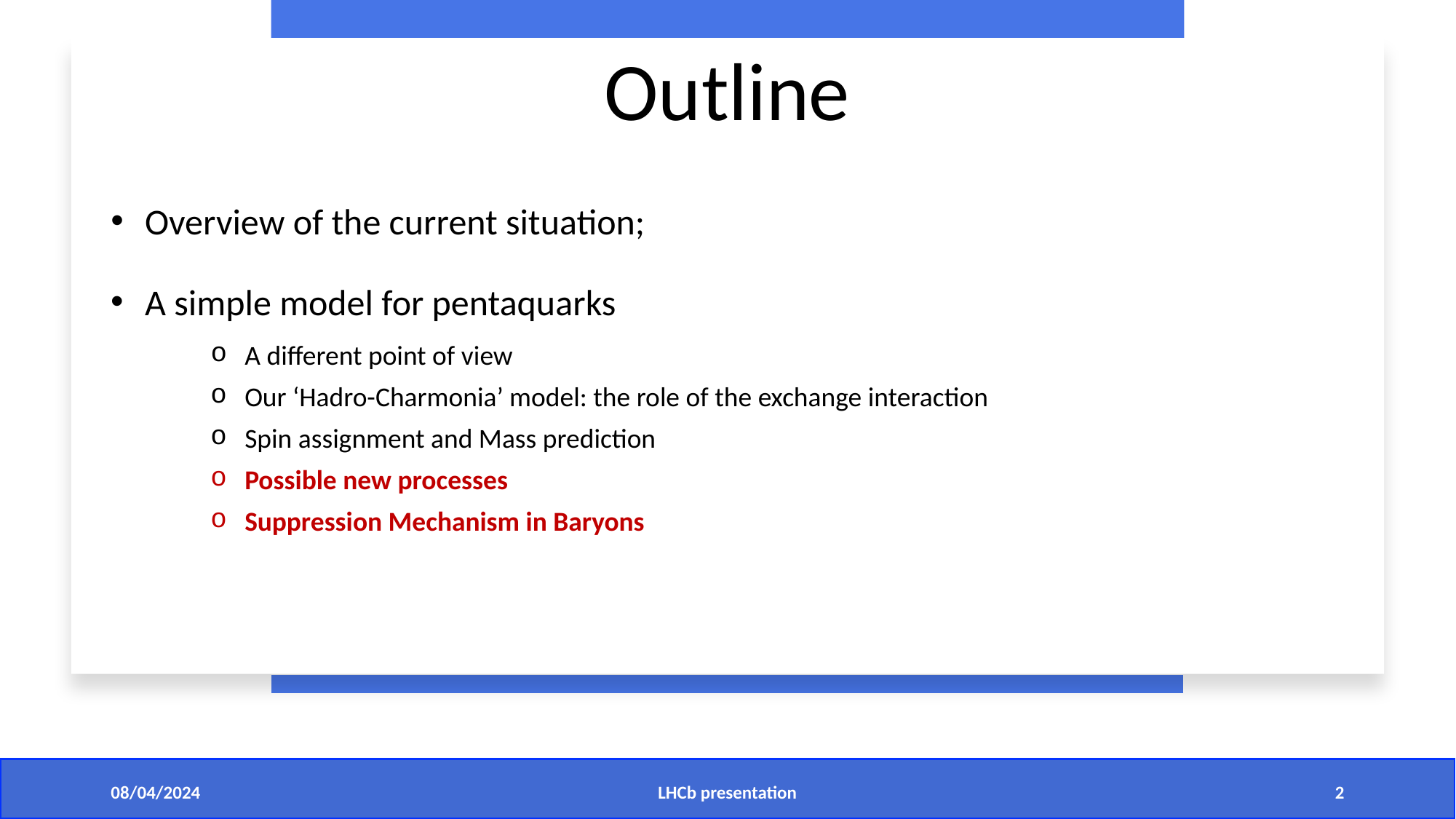

# Outline

Overview of the current situation;
A simple model for pentaquarks
A different point of view
Our ‘Hadro-Charmonia’ model: the role of the exchange interaction
Spin assignment and Mass prediction
Possible new processes
Suppression Mechanism in Baryons

08/04/2024
LHCb presentation
2